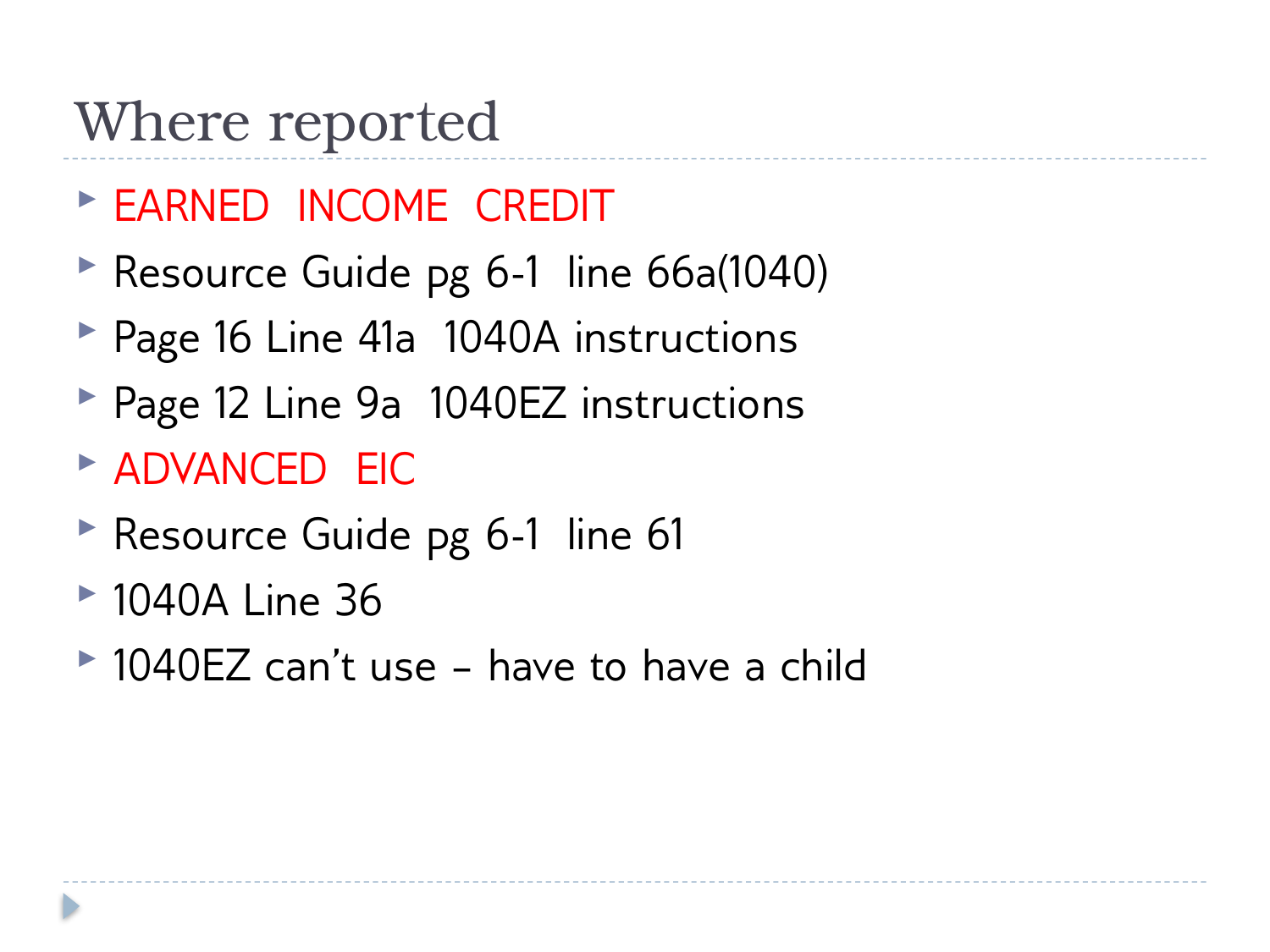

# Where reported
EARNED  INCOME  CREDIT
Resource Guide pg 6-1  line 66a(1040)
Page 16 Line 41a  1040A instructions
Page 12 Line 9a  1040EZ instructions
ADVANCED  EIC
Resource Guide pg 6-1  line 61
1040A Line 36
1040EZ can’t use – have to have a child